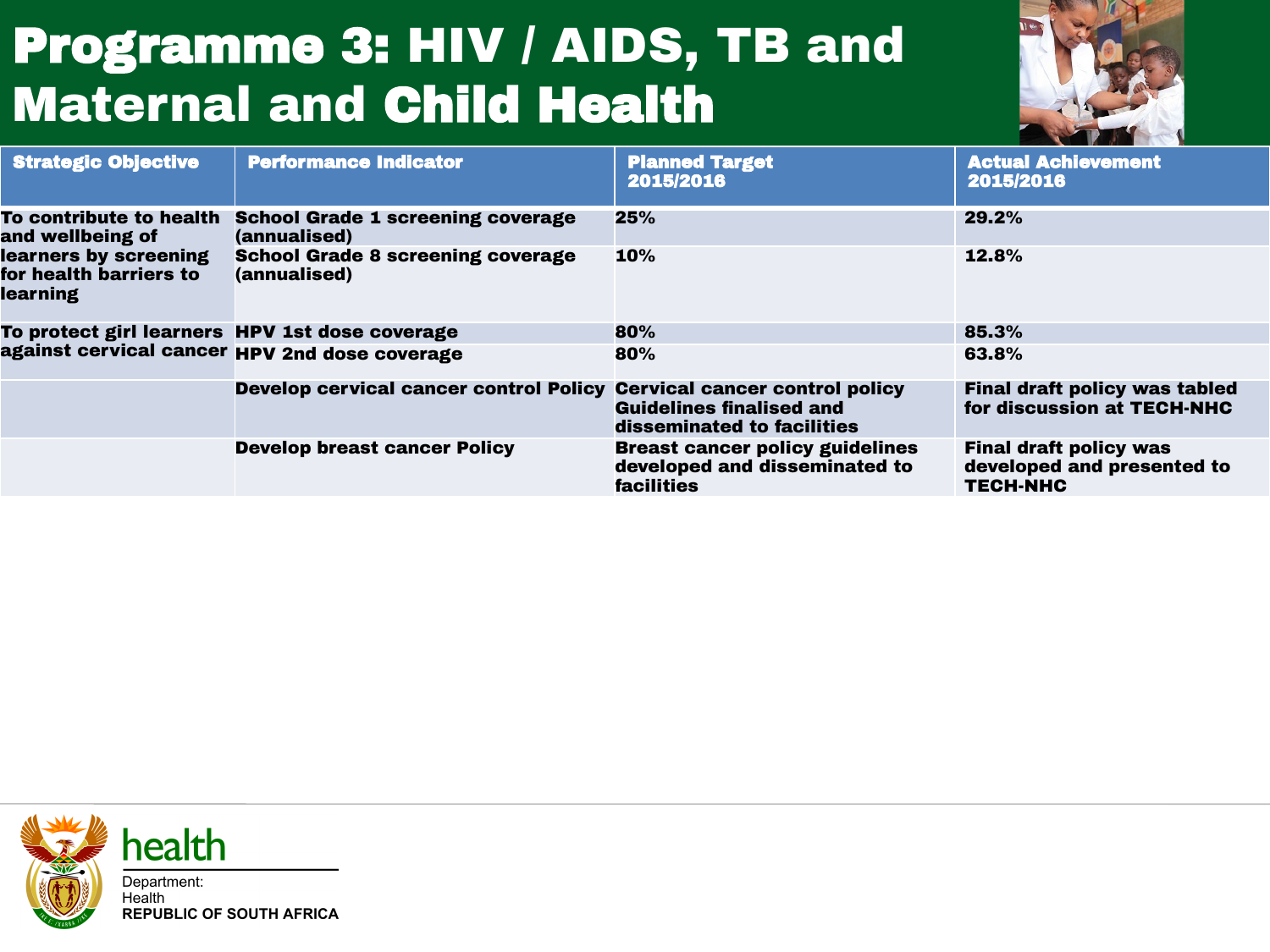

Programme 3: HIV / AIDS, TB and Maternal and Child Health
| Strategic Objective | Performance Indicator | Planned Target 2015/2016 | Actual Achievement 2015/2016 |
| --- | --- | --- | --- |
| To contribute to health and wellbeing of learners by screening for health barriers to learning | School Grade 1 screening coverage (annualised) | 25% | 29.2% |
|  | School Grade 8 screening coverage (annualised) | 10% | 12.8% |
| To protect girl learners against cervical cancer | HPV 1st dose coverage | 80% | 85.3% |
|  | HPV 2nd dose coverage | 80% | 63.8% |
|  | Develop cervical cancer control Policy | Cervical cancer control policy Guidelines finalised and disseminated to facilities | Final draft policy was tabled for discussion at TECH-NHC |
|  | Develop breast cancer Policy | Breast cancer policy guidelines developed and disseminated to facilities | Final draft policy was developed and presented to TECH-NHC |

34